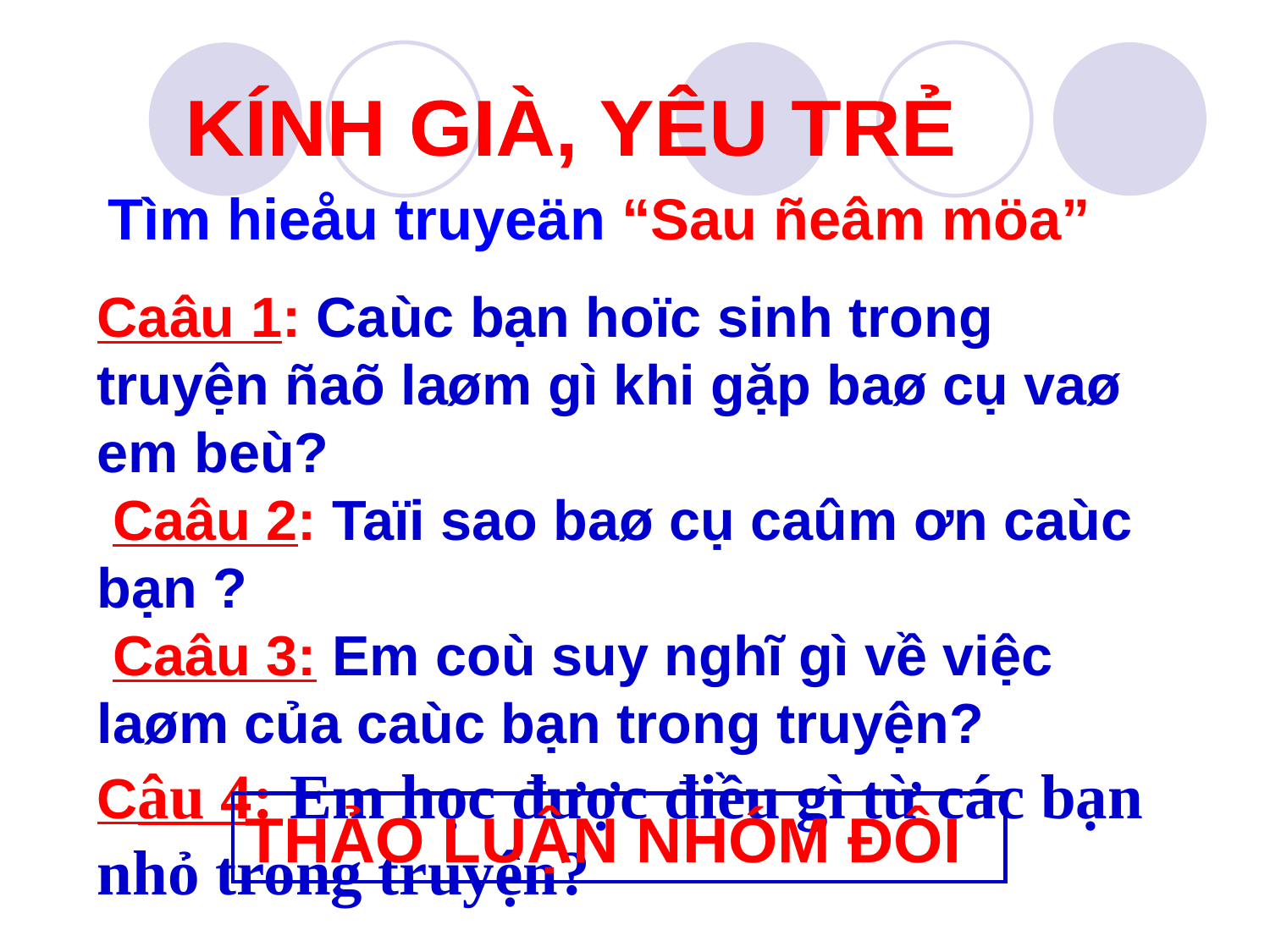

KÍNH GIÀ, YÊU TRẺ
Tìm hieåu truyeän “Sau ñeâm möa”
Caâu 1: Caùc bạn hoïc sinh trong truyện ñaõ laøm gì khi gặp baø cụ vaø em beù?
 Caâu 2: Taïi sao baø cụ caûm ơn caùc bạn ?
 Caâu 3: Em coù suy nghĩ gì về việc laøm của caùc bạn trong truyện?
Câu 4: Em học được điều gì từ các bạn nhỏ trong truyện?
THẢO LUẬN NHÓM ĐÔI